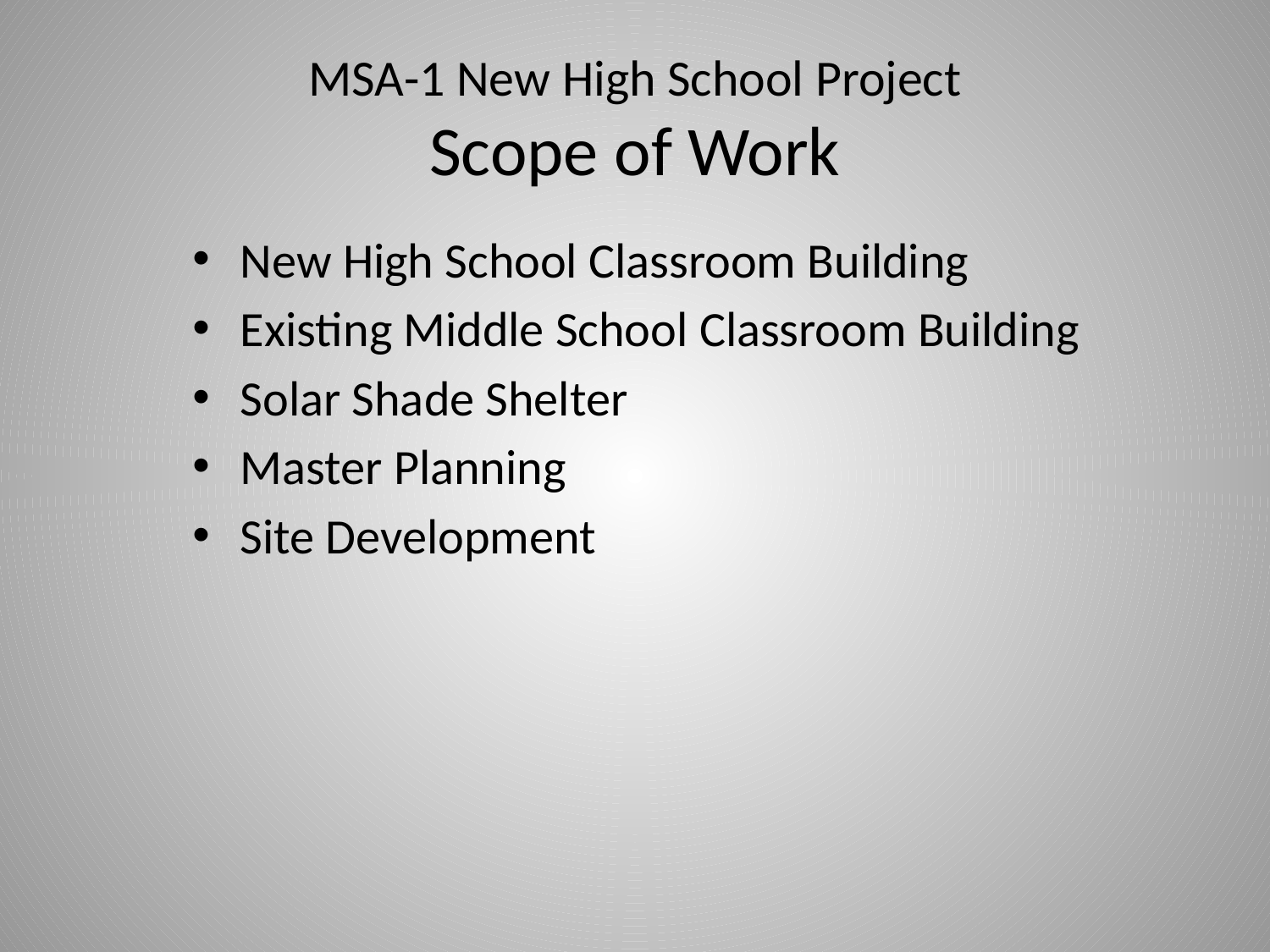

# MSA-1 New High School Project Scope of Work
New High School Classroom Building
Existing Middle School Classroom Building
Solar Shade Shelter
Master Planning
Site Development